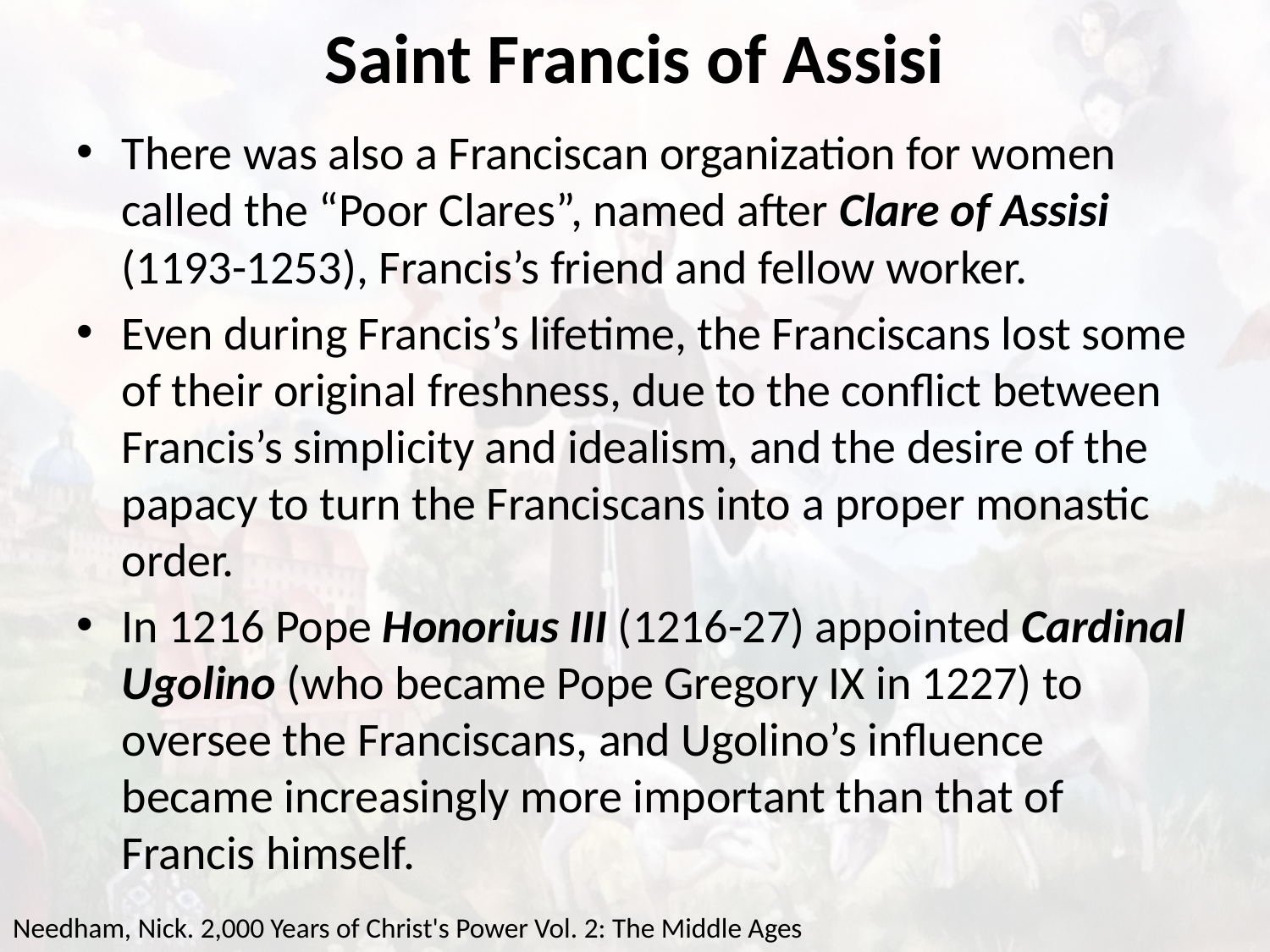

# Saint Francis of Assisi
There was also a Franciscan organization for women called the “Poor Clares”, named after Clare of Assisi (1193-1253), Francis’s friend and fellow worker.
Even during Francis’s lifetime, the Franciscans lost some of their original freshness, due to the conflict between Francis’s simplicity and idealism, and the desire of the papacy to turn the Franciscans into a proper monastic order.
In 1216 Pope Honorius III (1216-27) appointed Cardinal Ugolino (who became Pope Gregory IX in 1227) to oversee the Franciscans, and Ugolino’s influence became increasingly more important than that of Francis himself.
Needham, Nick. 2,000 Years of Christ's Power Vol. 2: The Middle Ages